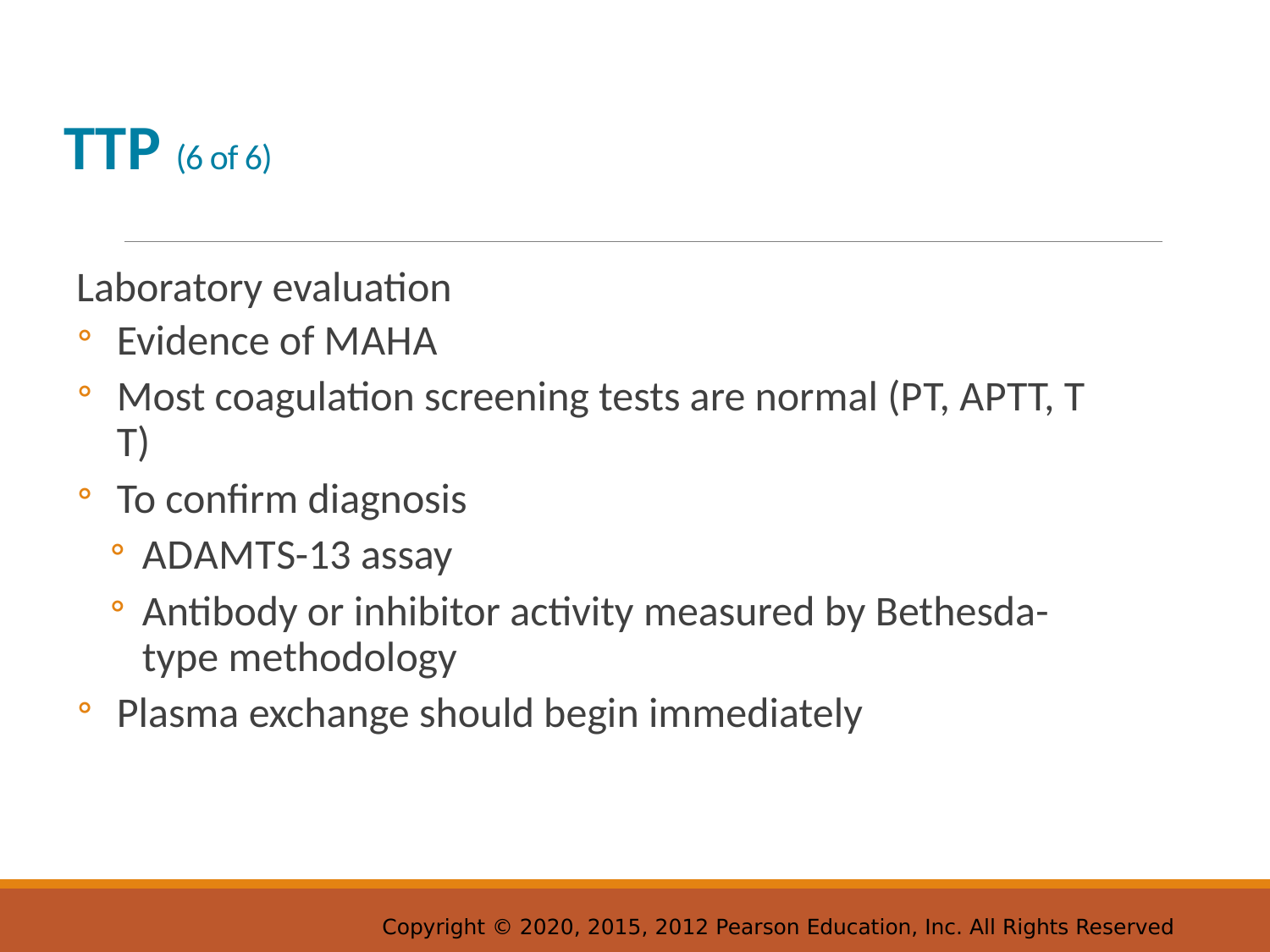

# T T P (6 of 6)
Laboratory evaluation
Evidence of M A H A
Most coagulation screening tests are normal (P T, A P T T, T T)
To confirm diagnosis
A D A M T S-13 assay
Antibody or inhibitor activity measured by Bethesda-type methodology
Plasma exchange should begin immediately